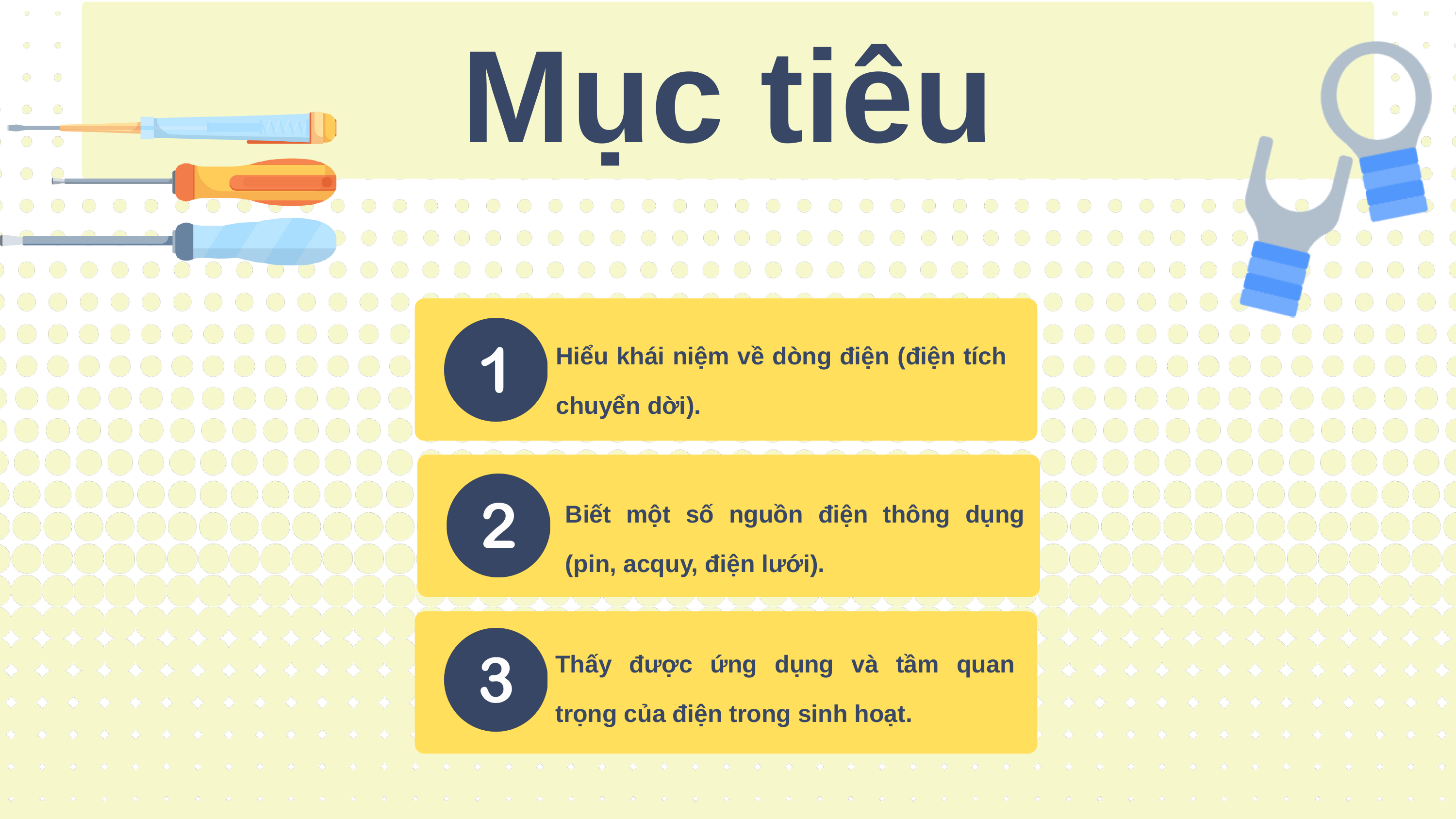

Mục tiêu

Hiểu khái niệm về dòng điện (điện tích chuyển dời).

Biết một số nguồn điện thông dụng (pin, acquy, điện lưới).

Thấy được ứng dụng và tầm quan trọng của điện trong sinh hoạt.